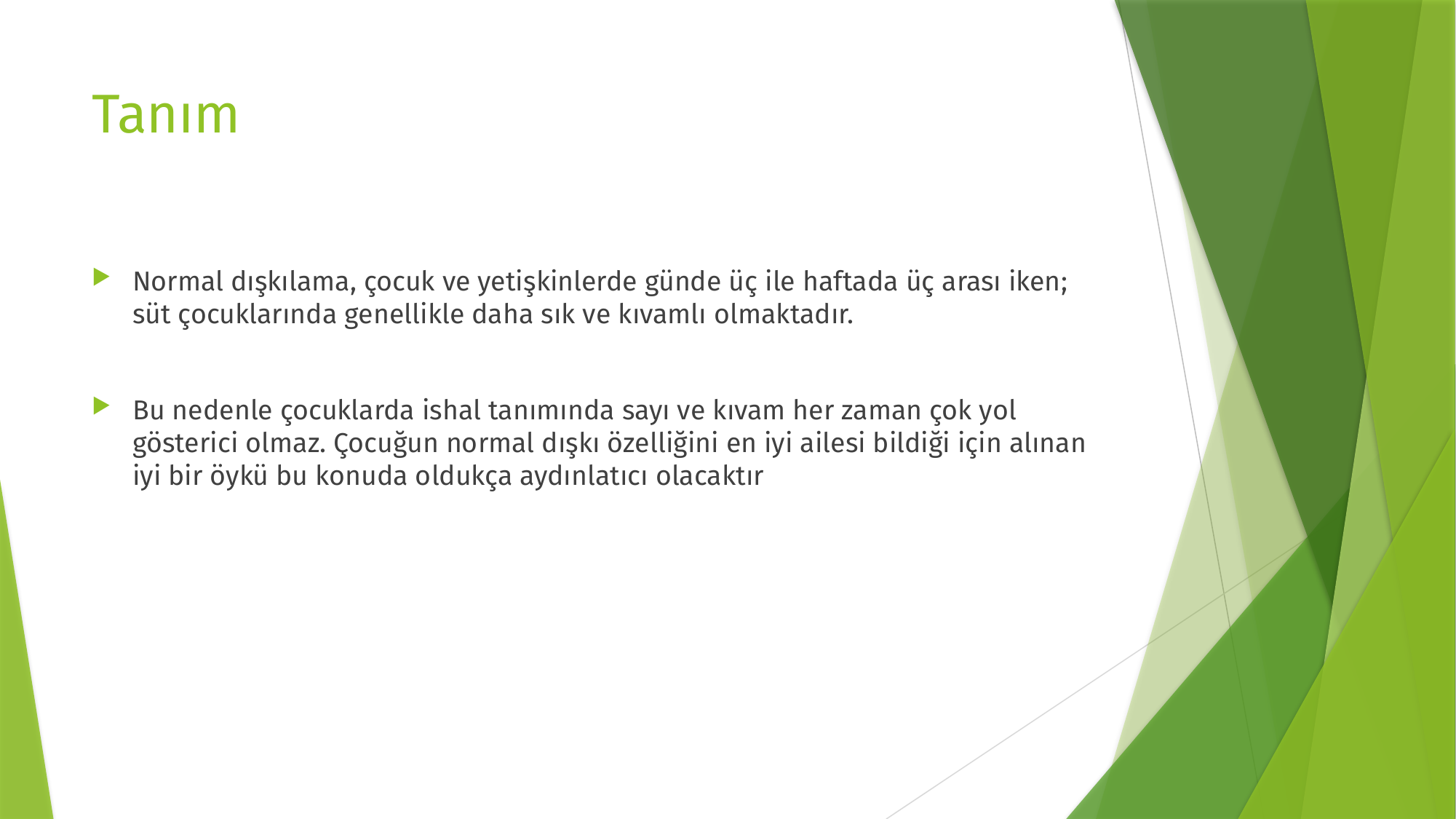

# Tanım
Normal dışkılama, çocuk ve yetişkinlerde günde üç ile haftada üç arası iken; süt çocuklarında genellikle daha sık ve kıvamlı olmaktadır.

Bu nedenle çocuklarda ishal tanımında sayı ve kıvam her zaman çok yol gösterici olmaz. Çocuğun normal dışkı özelliğini en iyi ailesi bildiği için alınan iyi bir öykü bu konuda oldukça aydınlatıcı olacaktır